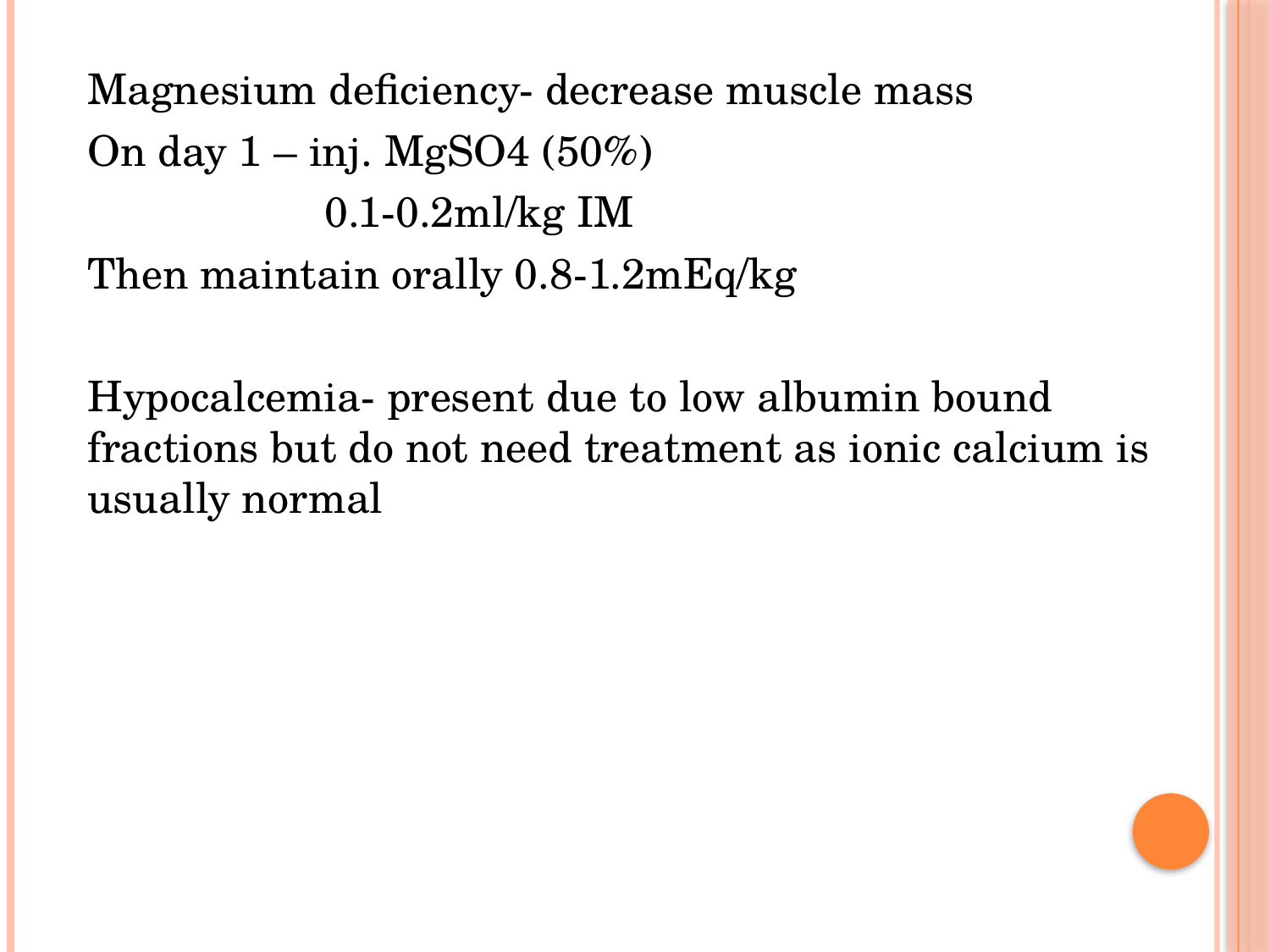

Magnesium deficiency- decrease muscle mass
On day 1 – inj. MgSO4 (50%)
                    0.1-0.2ml/kg IM
Then maintain orally 0.8-1.2mEq/kg

Hypocalcemia- present due to low albumin bound fractions but do not need treatment as ionic calcium is usually normal